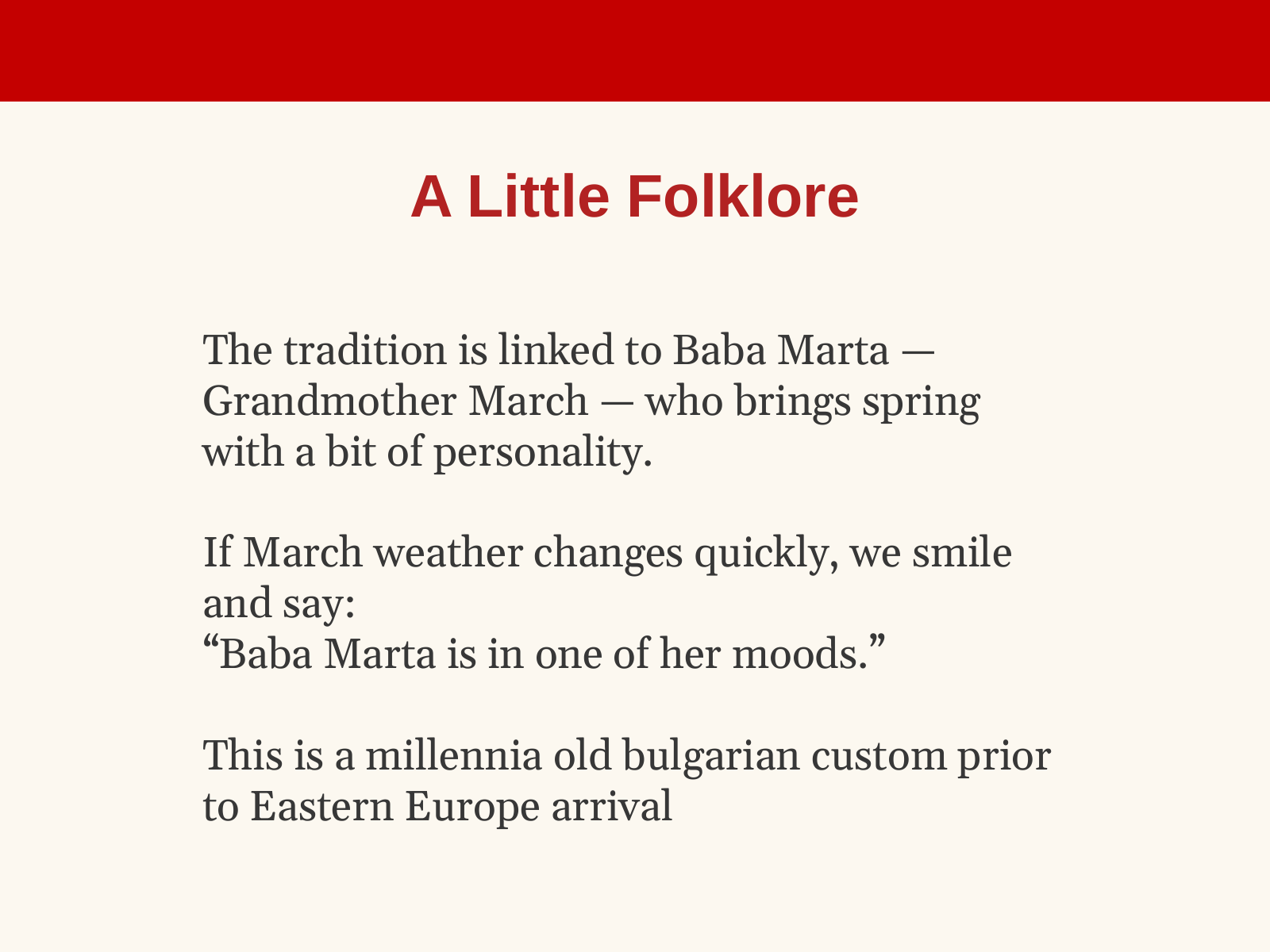

A Little Folklore
The tradition is linked to Baba Marta — Grandmother March — who brings spring with a bit of personality.

If March weather changes quickly, we smile and say:
“Baba Marta is in one of her moods.”

This is a millennia old bulgarian custom prior to Eastern Europe arrival